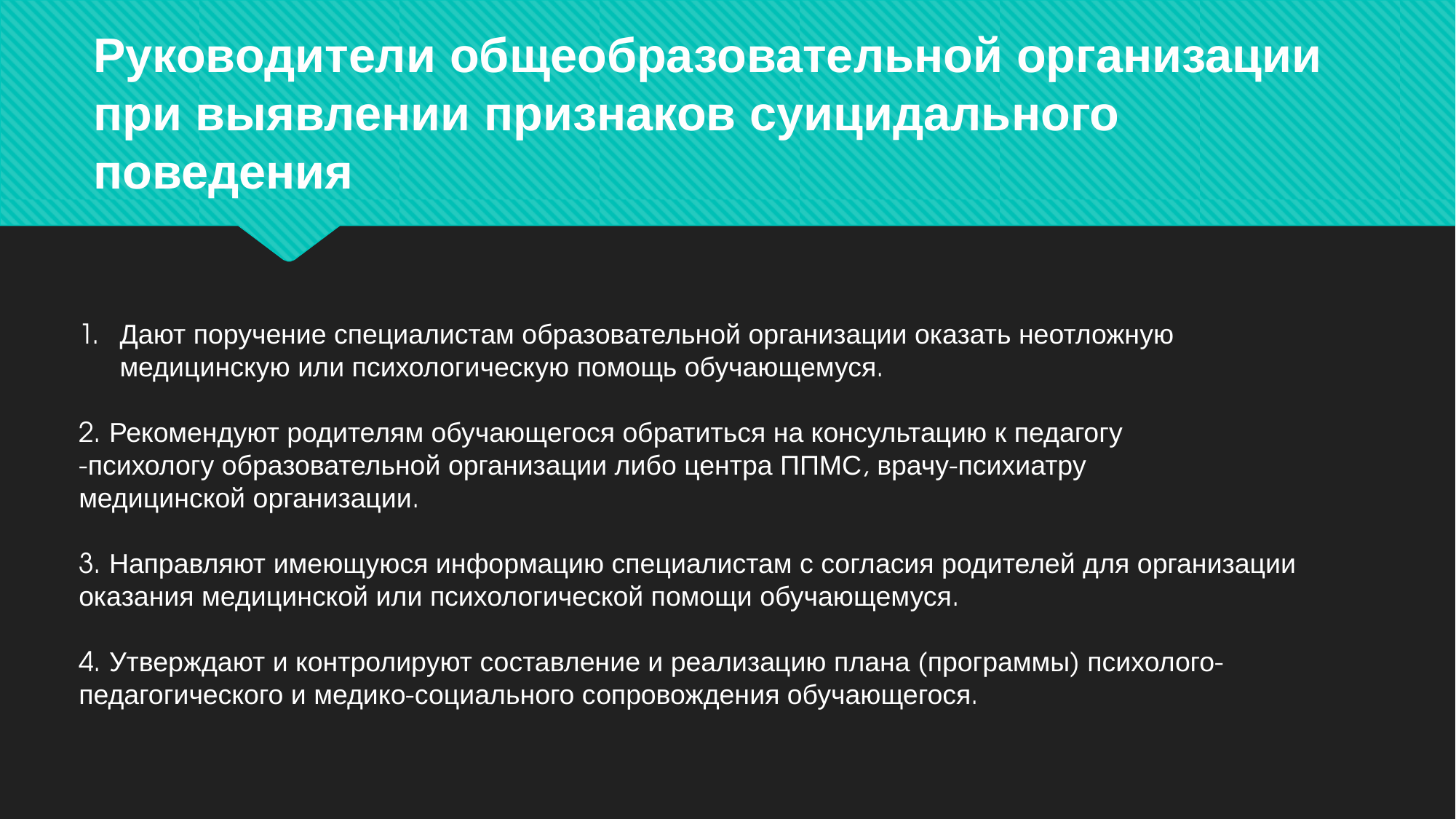

Руководители общеобразовательной организации при выявлении признаков суицидального поведения
Дают поручение специалистам образовательной организации оказать неотложную медицинскую или психологическую помощь обучающемуся.

2. Рекомендуют родителям обучающегося обратиться на консультацию к педагогу
-психологу образовательной организации либо центра ППМС, врачу-психиатру
медицинской организации.

3. Направляют имеющуюся информацию специалистам с согласия родителей для организации оказания медицинской или психологической помощи обучающемуся.

4. Утверждают и контролируют составление и реализацию плана (программы) психолого- педагогического и медико-социального сопровождения обучающегося.